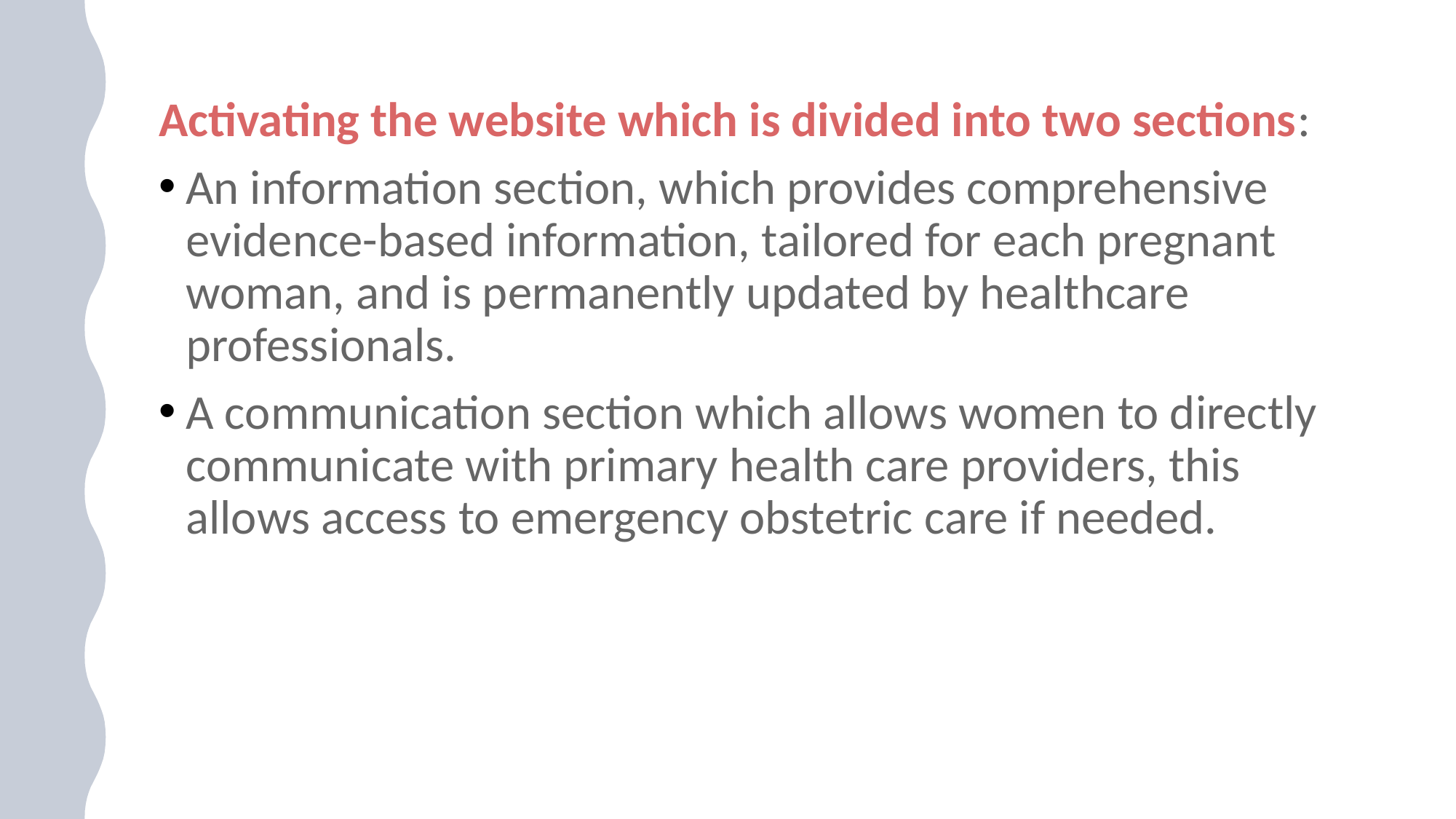

Activating the website which is divided into two sections:
An information section, which provides comprehensive evidence-based information, tailored for each pregnant woman, and is permanently updated by healthcare professionals.
A communication section which allows women to directly communicate with primary health care providers, this allows access to emergency obstetric care if needed.